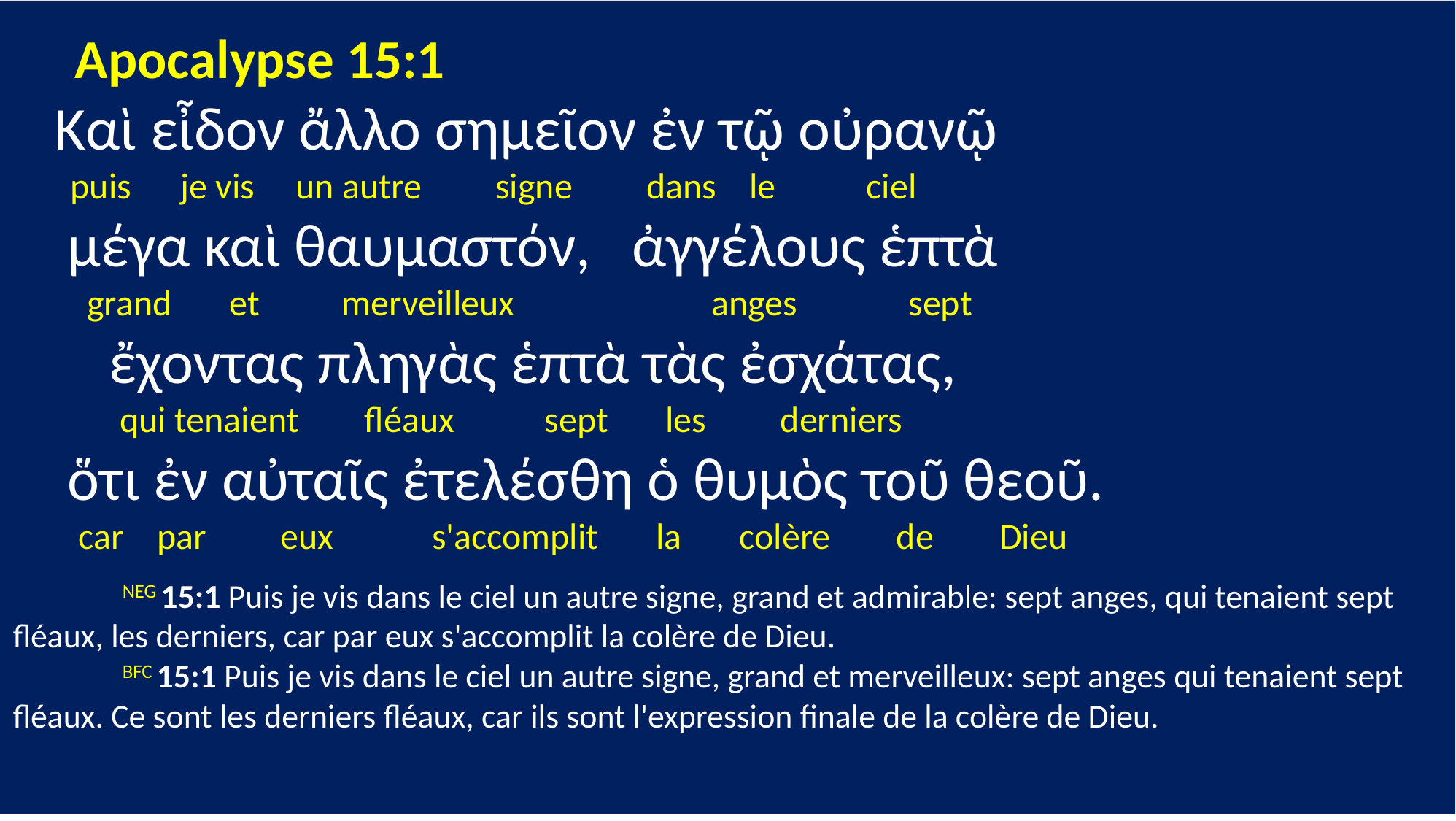

Apocalypse 15:1
   Καὶ εἶδον ἄλλο σημεῖον ἐν τῷ οὐρανῷ
       puis      je vis     un autre         signe         dans    le           ciel
    μέγα καὶ θαυμαστόν,   ἀγγέλους ἑπτὰ
         grand       et          merveilleux                        anges              sept
       ἔχοντας πληγὰς ἑπτὰ τὰς ἐσχάτας,
             qui tenaient        fléaux           sept       les         derniers
    ὅτι ἐν αὐταῖς ἐτελέσθη ὁ θυμὸς τοῦ θεοῦ.
        car    par         eux            s'accomplit       la       colère        de        Dieu

	NEG 15:1 Puis je vis dans le ciel un autre signe, grand et admirable: sept anges, qui tenaient sept fléaux, les derniers, car par eux s'accomplit la colère de Dieu.
	BFC 15:1 Puis je vis dans le ciel un autre signe, grand et merveilleux: sept anges qui tenaient sept fléaux. Ce sont les derniers fléaux, car ils sont l'expression finale de la colère de Dieu.